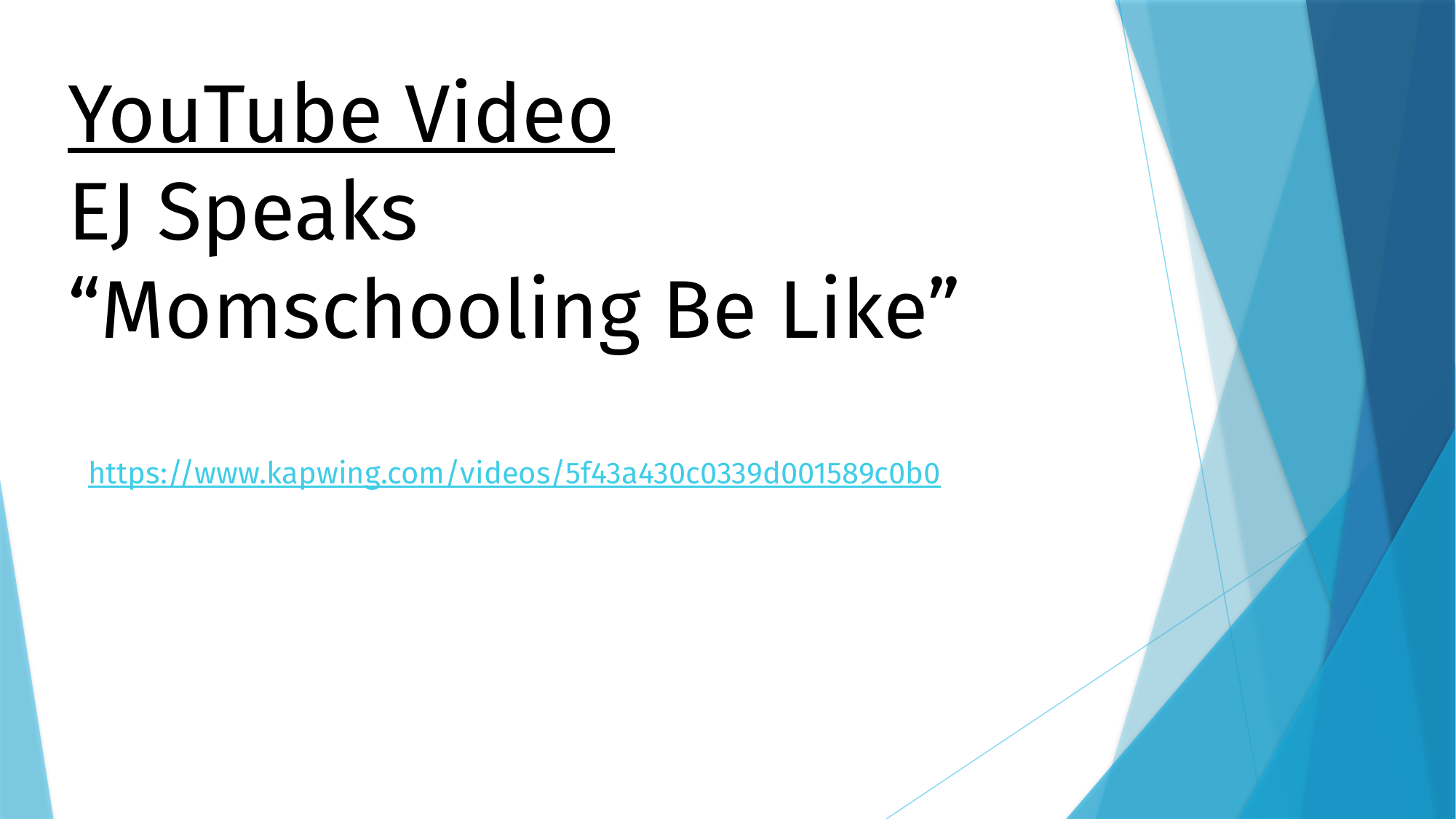

YouTube Video
EJ Speaks
“Momschooling Be Like”

https://www.kapwing.com/videos/5f43a430c0339d001589c0b0